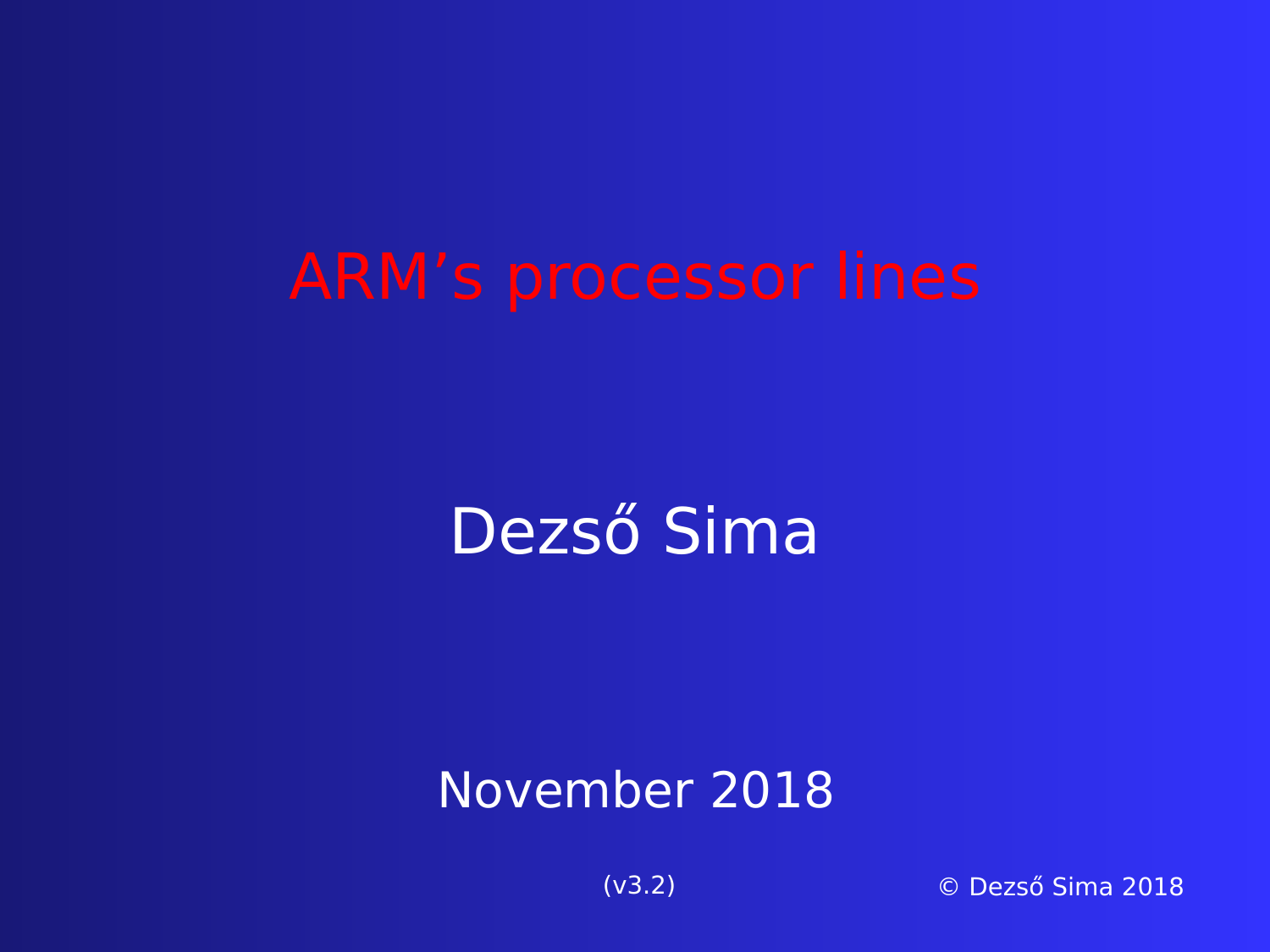

ARM’s processor lines
Dezső Sima
November 2018
(v3.2)
© Dezső Sima 2018